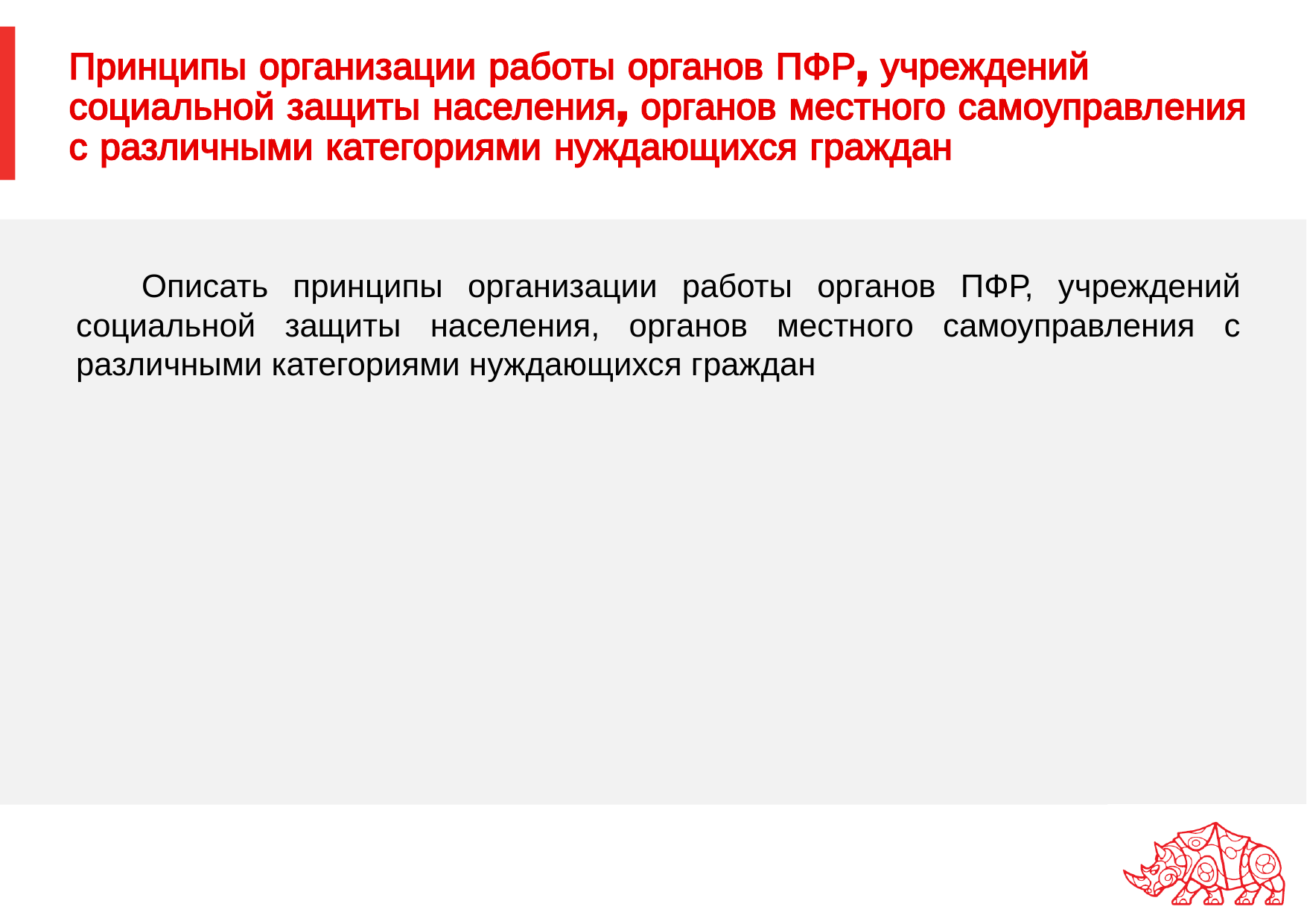

# Принципы организации работы органов ПФР, учреждений социальной защиты населения, органов местного самоуправления с различными категориями нуждающихся граждан
Описать принципы организации работы органов ПФР, учреждений социальной защиты населения, органов местного самоуправления с различными категориями нуждающихся граждан